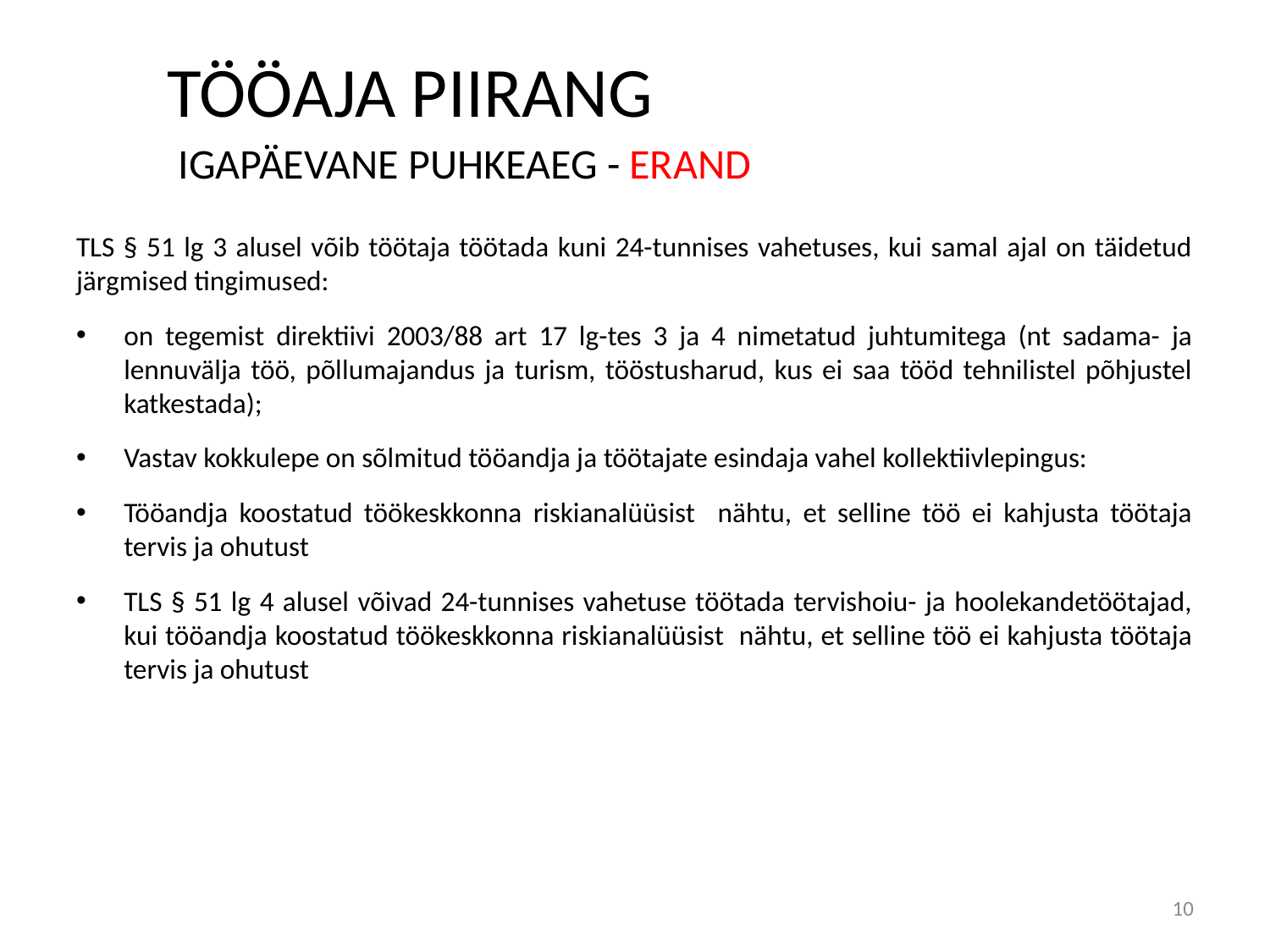

# TÖÖAJA PIIRANG IGAPÄEVANE PUHKEAEG - ERAND
TLS § 51 lg 3 alusel võib töötaja töötada kuni 24-tunnises vahetuses, kui samal ajal on täidetud järgmised tingimused:
on tegemist direktiivi 2003/88 art 17 lg-tes 3 ja 4 nimetatud juhtumitega (nt sadama- ja lennuvälja töö, põllumajandus ja turism, tööstusharud, kus ei saa tööd tehnilistel põhjustel katkestada);
Vastav kokkulepe on sõlmitud tööandja ja töötajate esindaja vahel kollektiivlepingus:
Tööandja koostatud töökeskkonna riskianalüüsist  nähtu, et selline töö ei kahjusta töötaja tervis ja ohutust
TLS § 51 lg 4 alusel võivad 24-tunnises vahetuse töötada tervishoiu- ja hoolekandetöötajad, kui tööandja koostatud töökeskkonna riskianalüüsist  nähtu, et selline töö ei kahjusta töötaja tervis ja ohutust

10